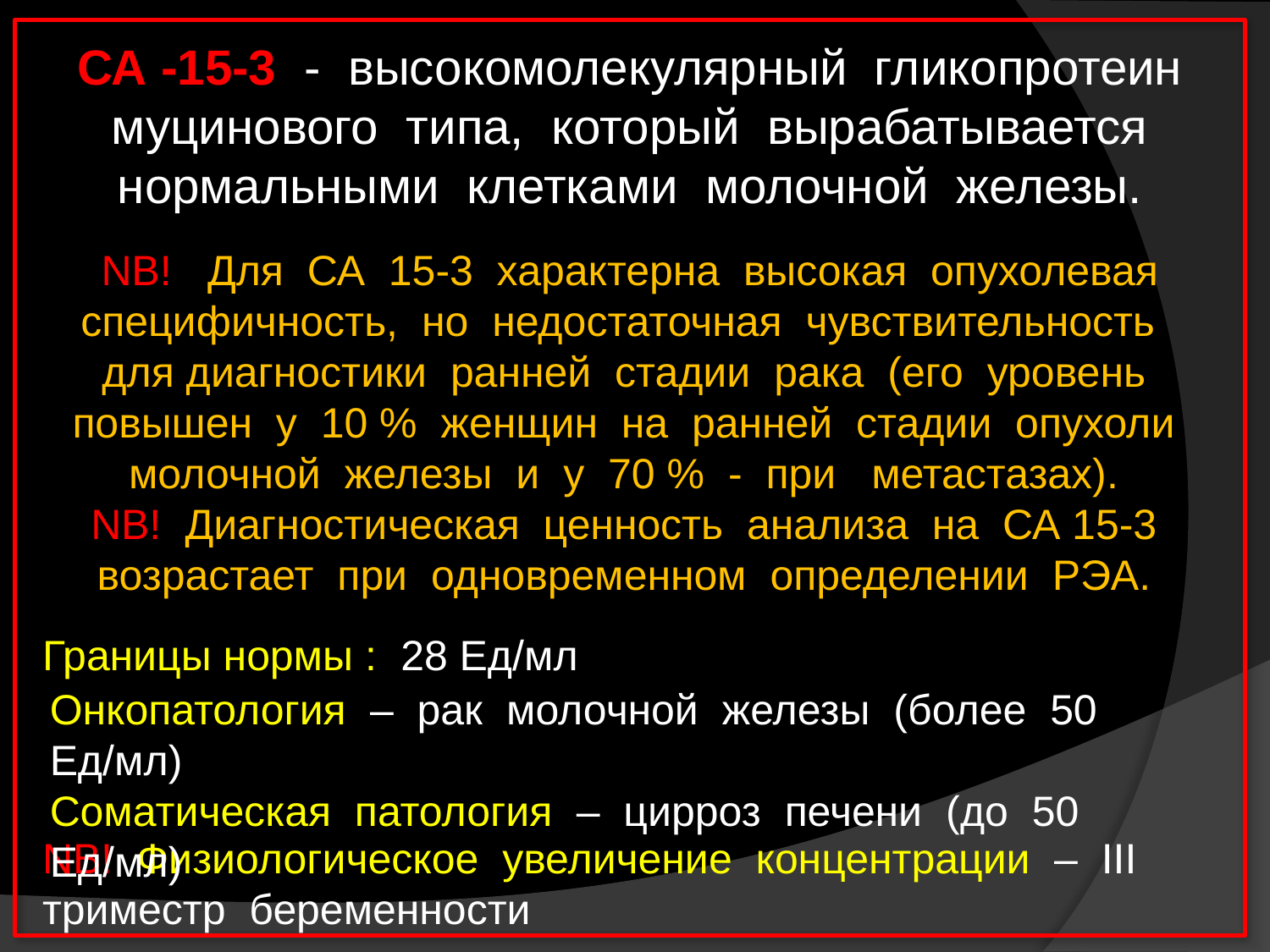

СА -15-3  -  высокомолекулярный  гликопротеин муцинового  типа,  который  вырабатывается нормальными  клетками  молочной  железы.

NB!   Для  СА  15-3  характерна  высокая  опухолевая специфичность,  но  недостаточная  чувствительность   для диагностики  ранней  стадии  рака  (его  уровень  повышен  у  10 %  женщин  на  ранней  стадии  опухоли  молочной  железы  и  у  70 %  -  при   метастазах).
NB!  Диагностическая  ценность  анализа  на  СА 15-3  возрастает  при  одновременном  определении  РЭА.

Границы нормы :  28 Ед/мл

NB!  Физиологическое  увеличение  концентрации  –  III триместр  беременности
Онкопатология  –  рак  молочной  железы  (более  50 Ед/мл)
Соматическая  патология  –  цирроз  печени  (до  50 Ед/мл)